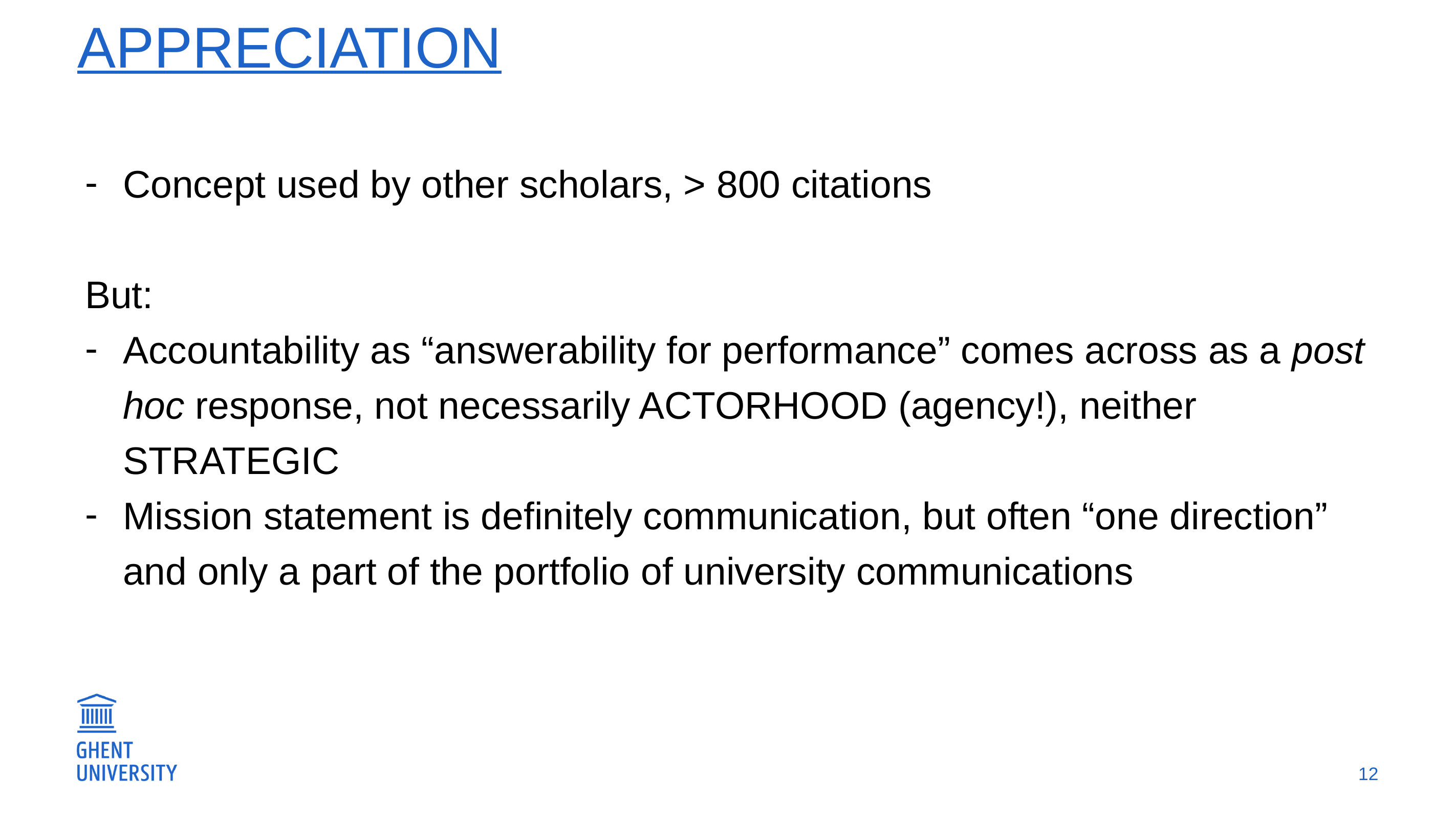

# Appreciation

Concept used by other scholars, > 800 citations

But:
Accountability as “answerability for performance” comes across as a post hoc response, not necessarily ACTORHOOD (agency!), neither STRATEGIC
Mission statement is definitely communication, but often “one direction” and only a part of the portfolio of university communications

12